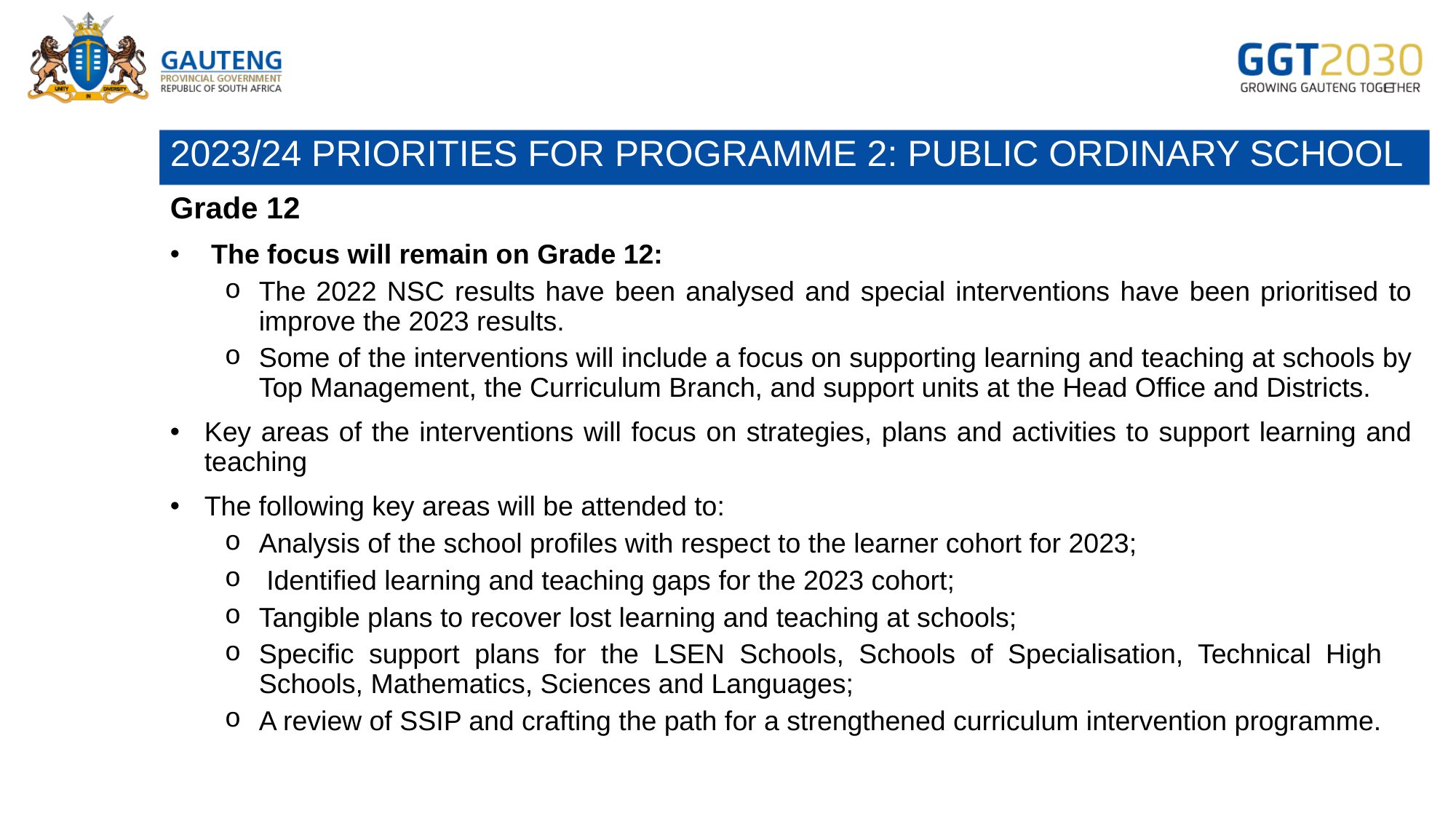

# 2023/24 PRIORITIES FOR PROGRAMME 2: PUBLIC ORDINARY SCHOOL
Grade 12
The focus will remain on Grade 12:
The 2022 NSC results have been analysed and special interventions have been prioritised to improve the 2023 results.
Some of the interventions will include a focus on supporting learning and teaching at schools by Top Management, the Curriculum Branch, and support units at the Head Office and Districts.
Key areas of the interventions will focus on strategies, plans and activities to support learning and teaching
The following key areas will be attended to:
Analysis of the school profiles with respect to the learner cohort for 2023;
 Identified learning and teaching gaps for the 2023 cohort;
Tangible plans to recover lost learning and teaching at schools;
Specific support plans for the LSEN Schools, Schools of Specialisation, Technical High   Schools, Mathematics, Sciences and Languages;
A review of SSIP and crafting the path for a strengthened curriculum intervention programme.